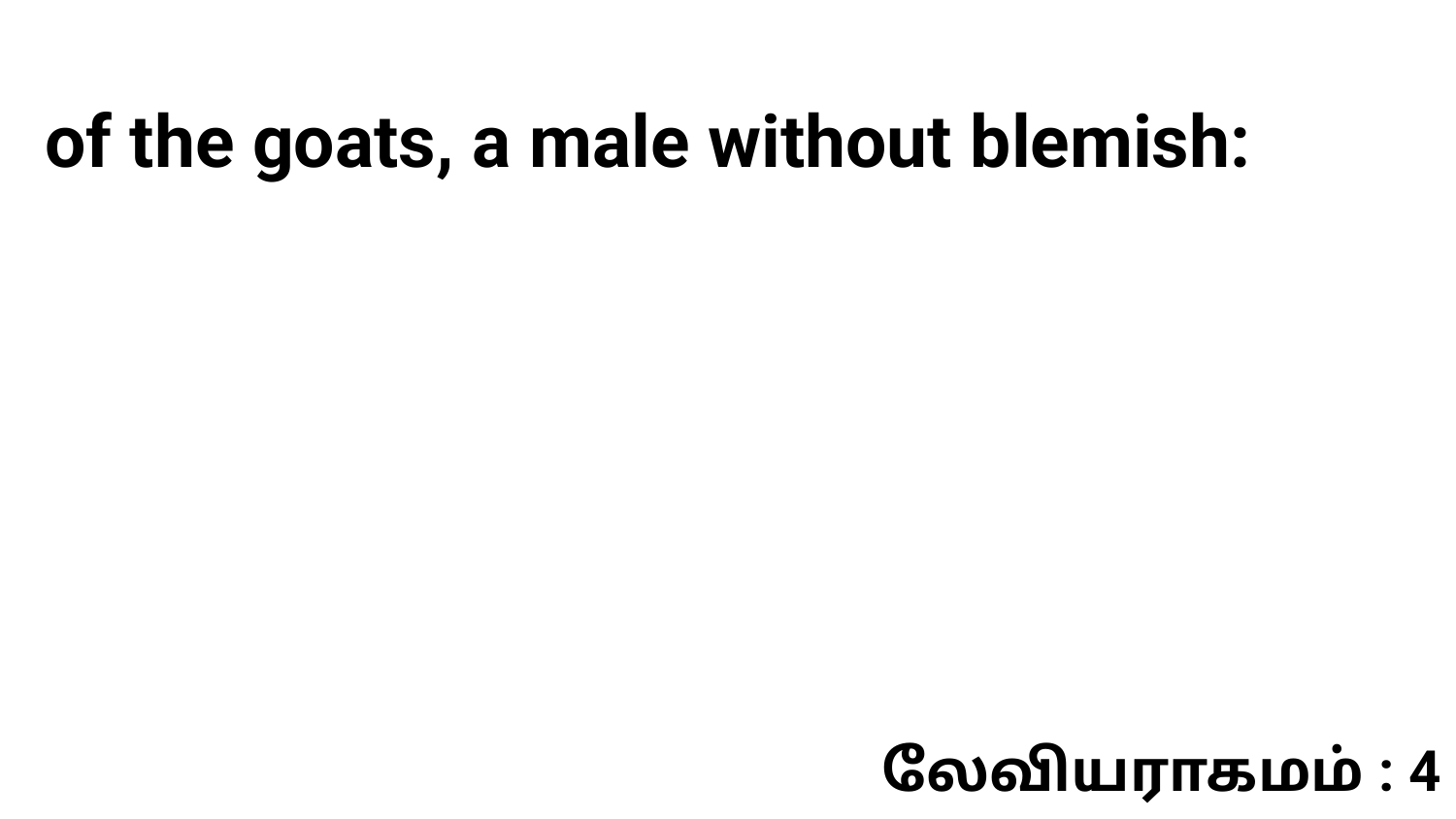

of the goats, a male without blemish:
லேவியராகமம் : 4